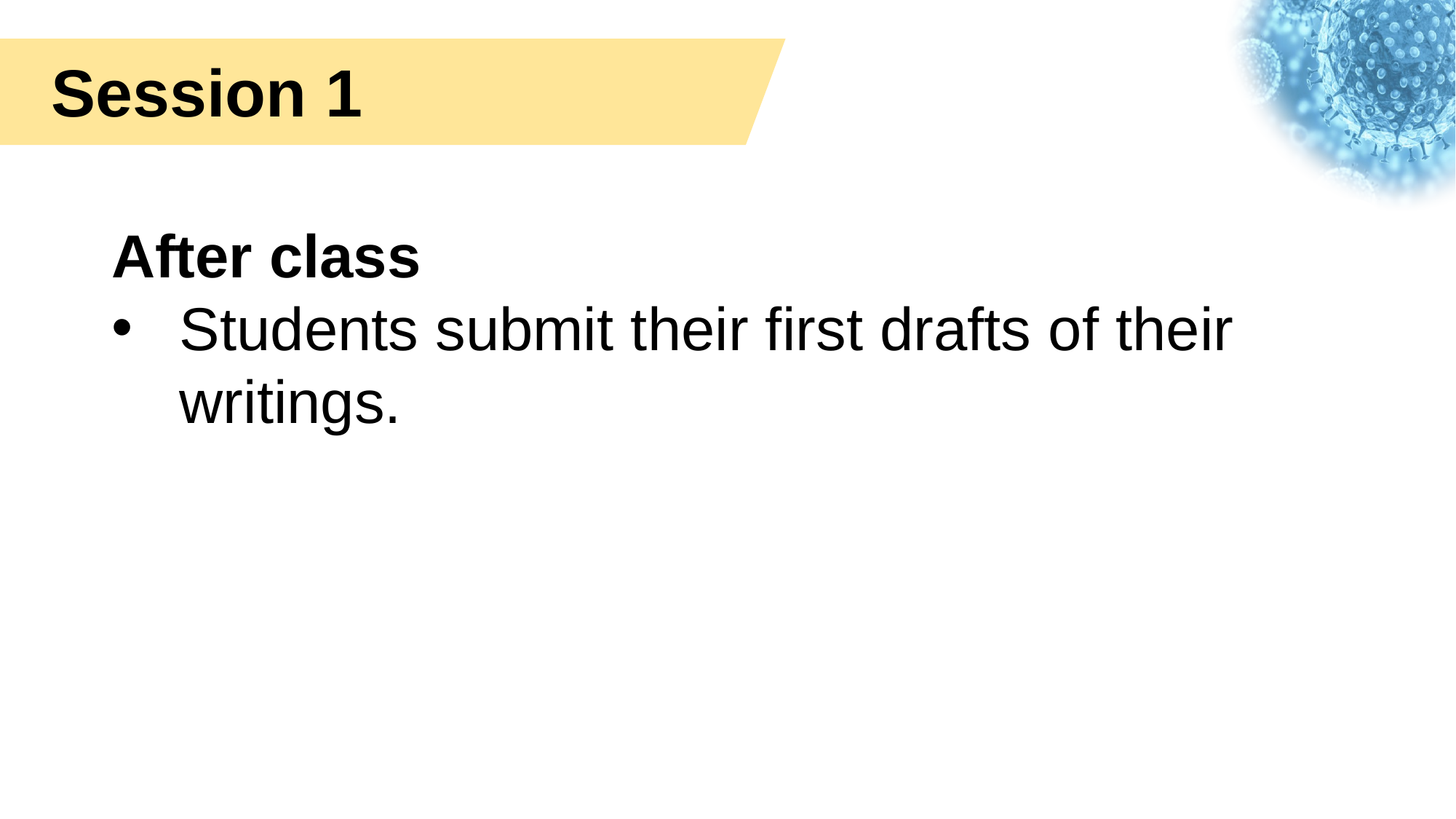

Session 1
After class
Students submit their first drafts of their writings.